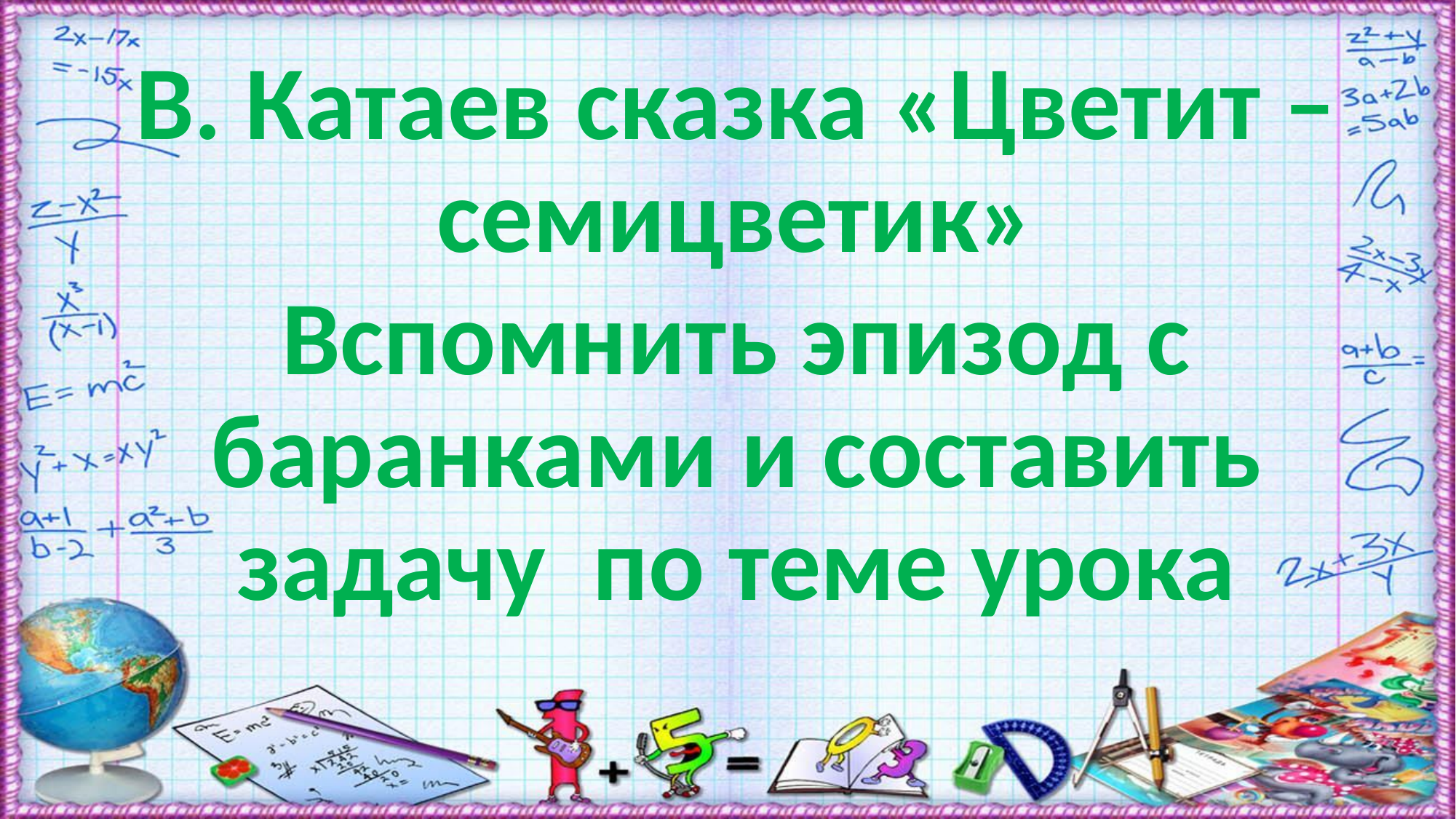

В. Катаев сказка «Цветит – семицветик»
Вспомнить эпизод с баранками и составить задачу  по теме урока